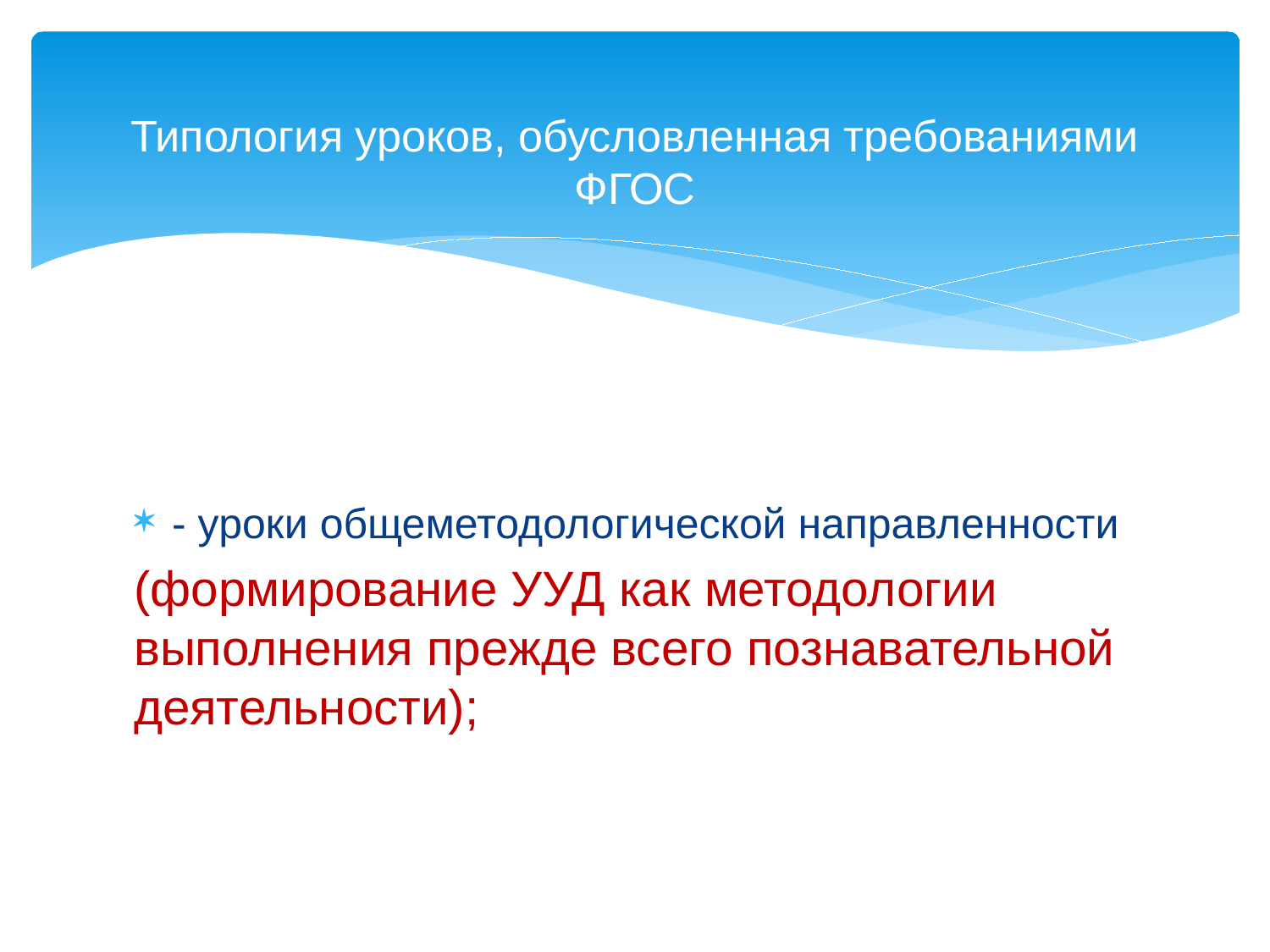

# Типология уроков, обусловленная требованиями ФГОС

- уроки общеметодологической направленности
(формирование УУД как методологии выполнения прежде всего познавательной деятельности);